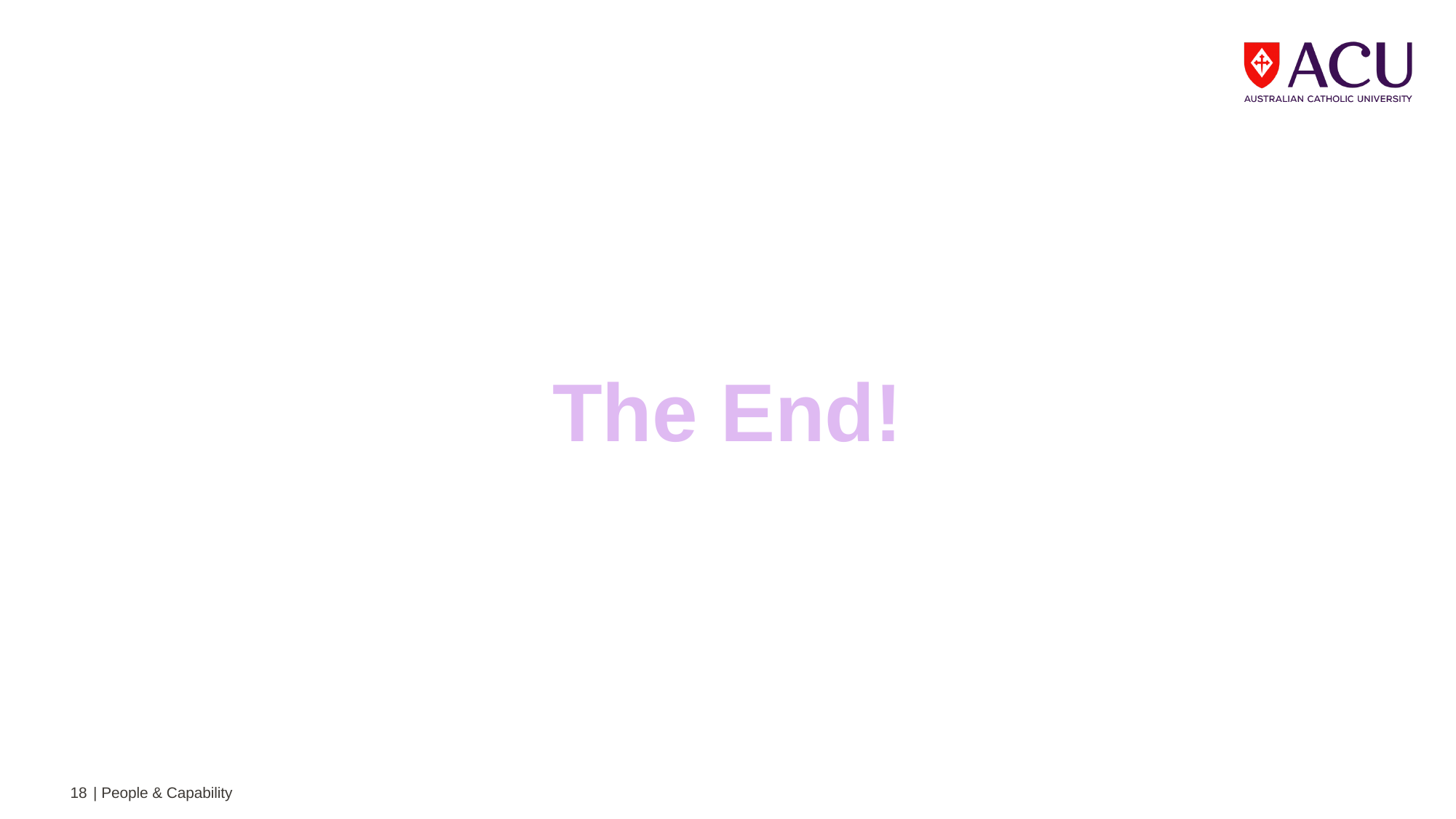

The End!
18
| People & Capability